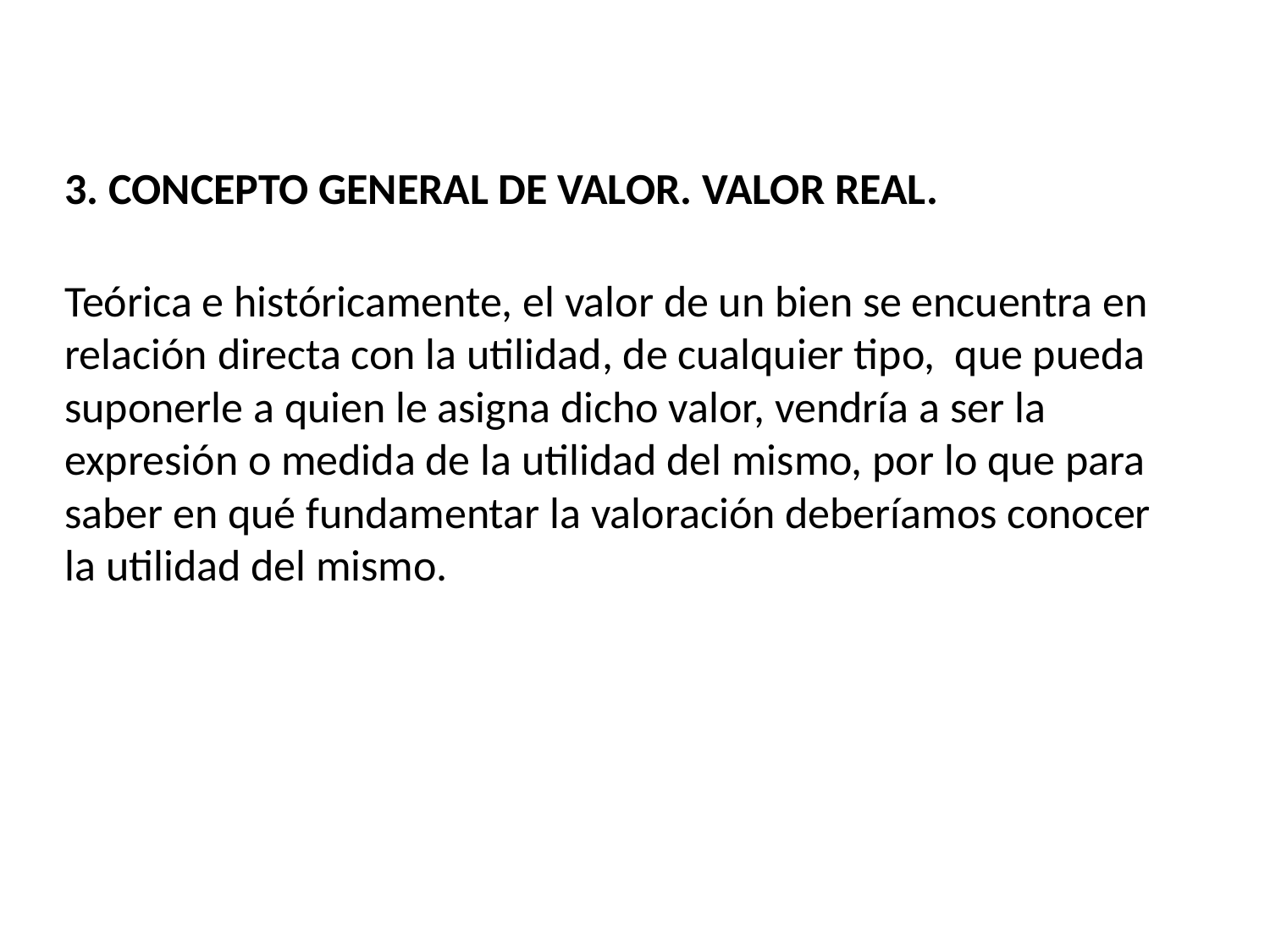

# 3. CONCEPTO GENERAL DE VALOR. VALOR REAL. Teórica e históricamente, el valor de un bien se encuentra en relación directa con la utilidad, de cualquier tipo,  que pueda suponerle a quien le asigna dicho valor, vendría a ser la expresión o medida de la utilidad del mismo, por lo que para saber en qué fundamentar la valoración deberíamos conocer la utilidad del mismo.